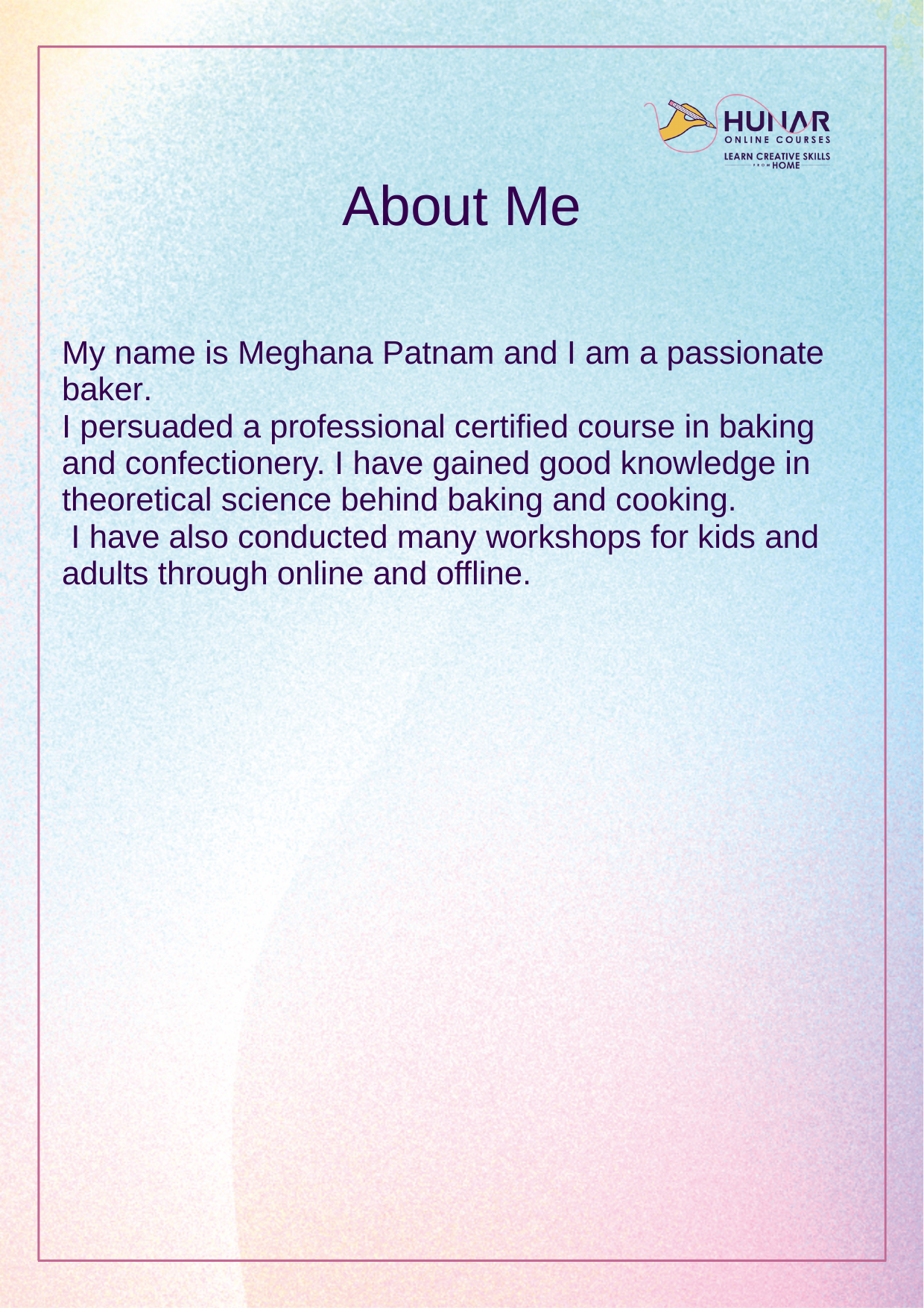

About Me

My name is Meghana Patnam and I am a passionate baker.
I persuaded a professional certified course in baking and confectionery. I have gained good knowledge in theoretical science behind baking and cooking.
 I have also conducted many workshops for kids and adults through online and offline.